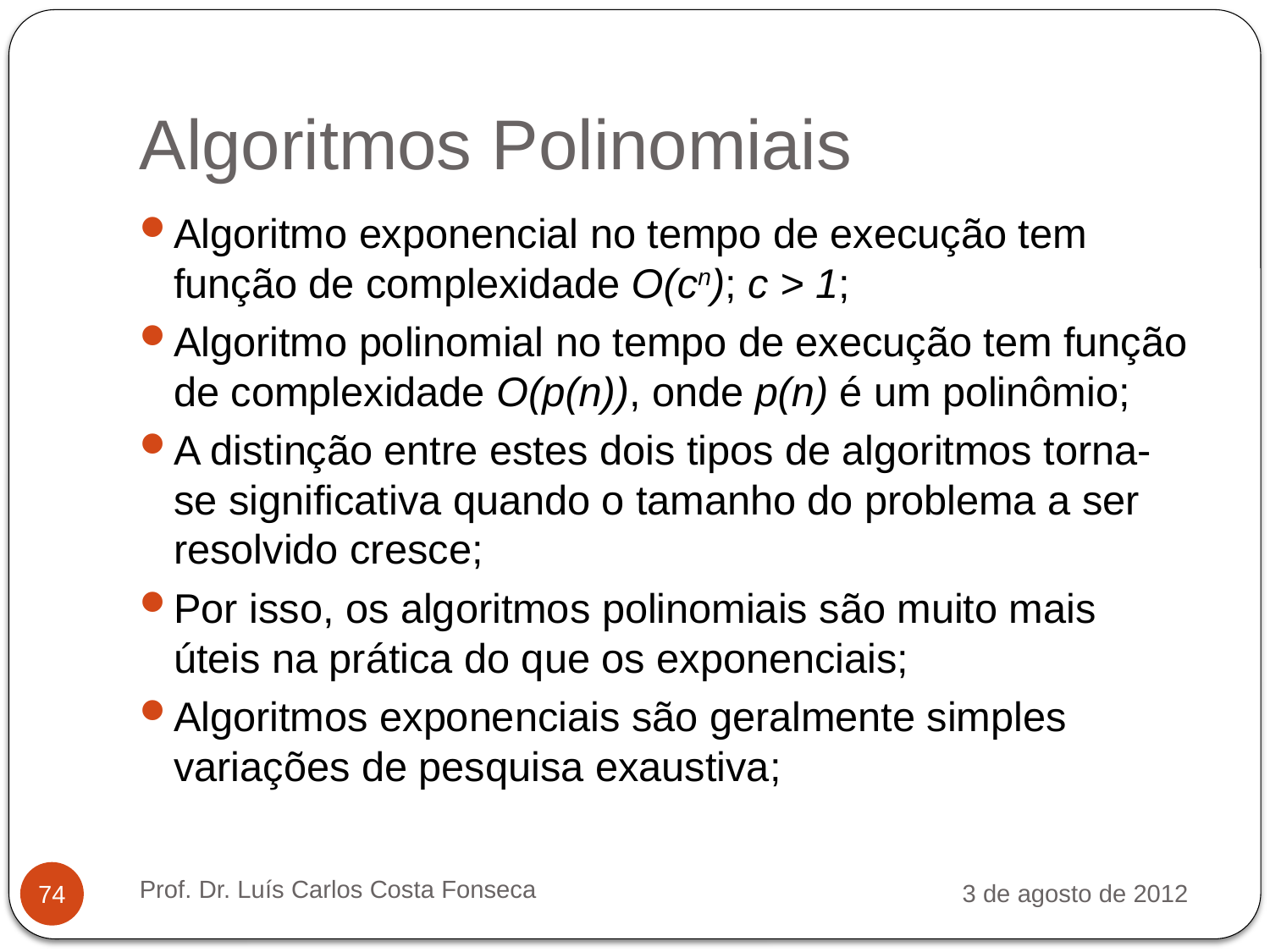

# Algoritmos Polinomiais
Algoritmo exponencial no tempo de execução tem função de complexidade O(cn); c > 1;
Algoritmo polinomial no tempo de execução tem função de complexidade O(p(n)), onde p(n) é um polinômio;
A distinção entre estes dois tipos de algoritmos torna-se significativa quando o tamanho do problema a ser resolvido cresce;
Por isso, os algoritmos polinomiais são muito mais úteis na prática do que os exponenciais;
Algoritmos exponenciais são geralmente simples variações de pesquisa exaustiva;
Prof. Dr. Luís Carlos Costa Fonseca
3 de agosto de 2012
74